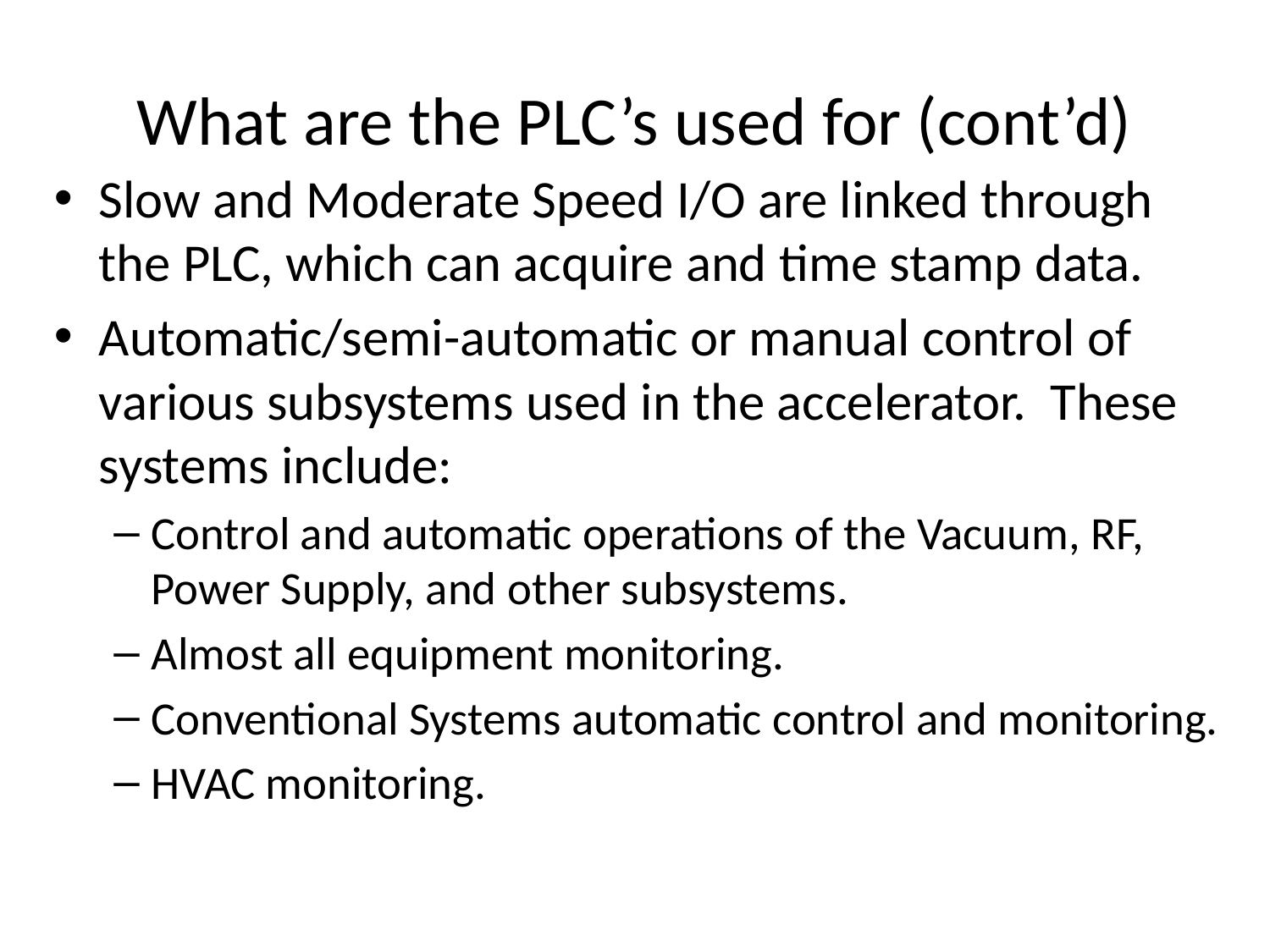

# What are the PLC’s used for (cont’d)
Slow and Moderate Speed I/O are linked through the PLC, which can acquire and time stamp data.
Automatic/semi-automatic or manual control of various subsystems used in the accelerator.  These systems include:
Control and automatic operations of the Vacuum, RF, Power Supply, and other subsystems.
Almost all equipment monitoring.
Conventional Systems automatic control and monitoring.
HVAC monitoring.